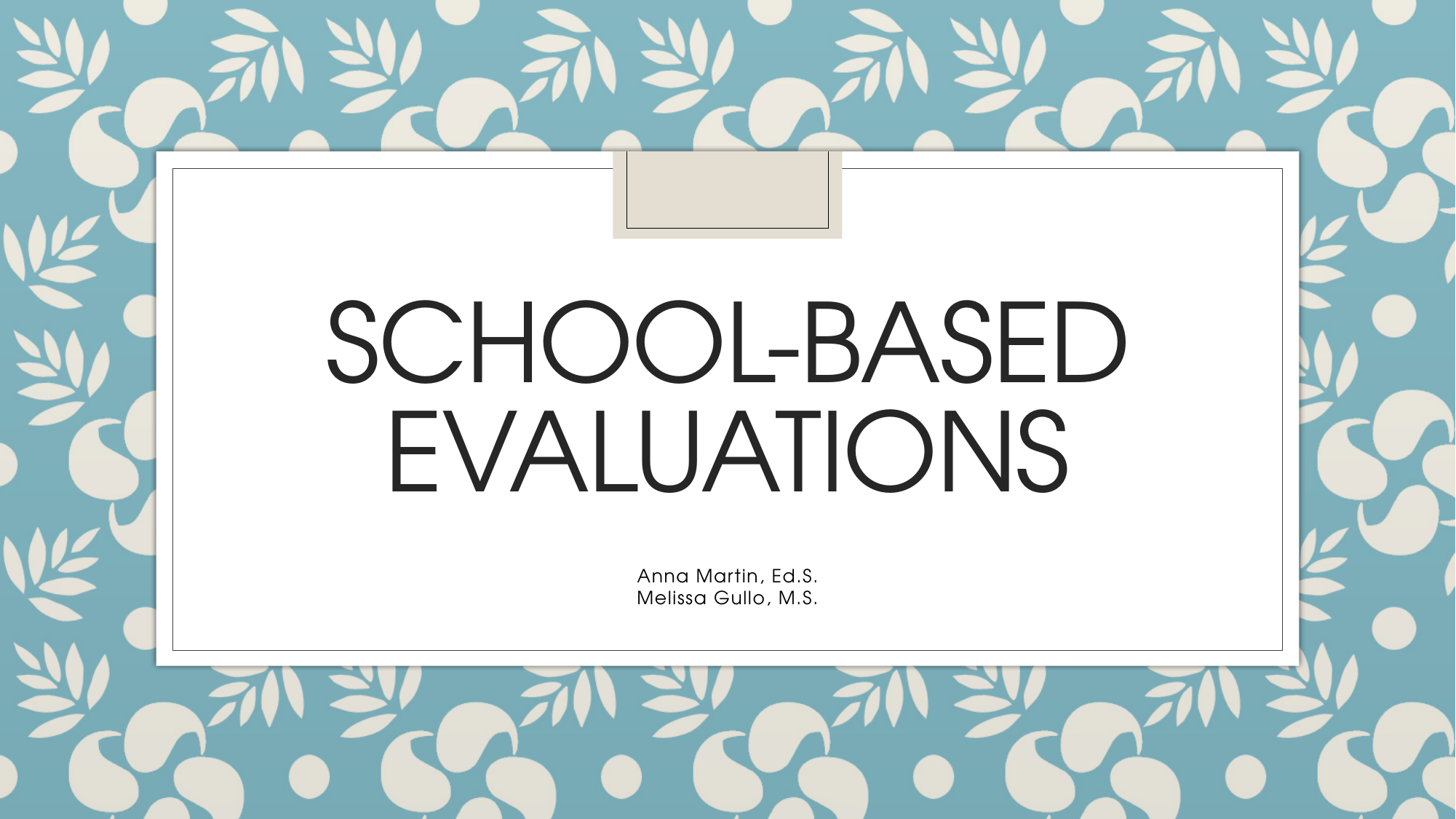

# School-based evaluations
Anna Martin, Ed.S.
Melissa Gullo, M.S.